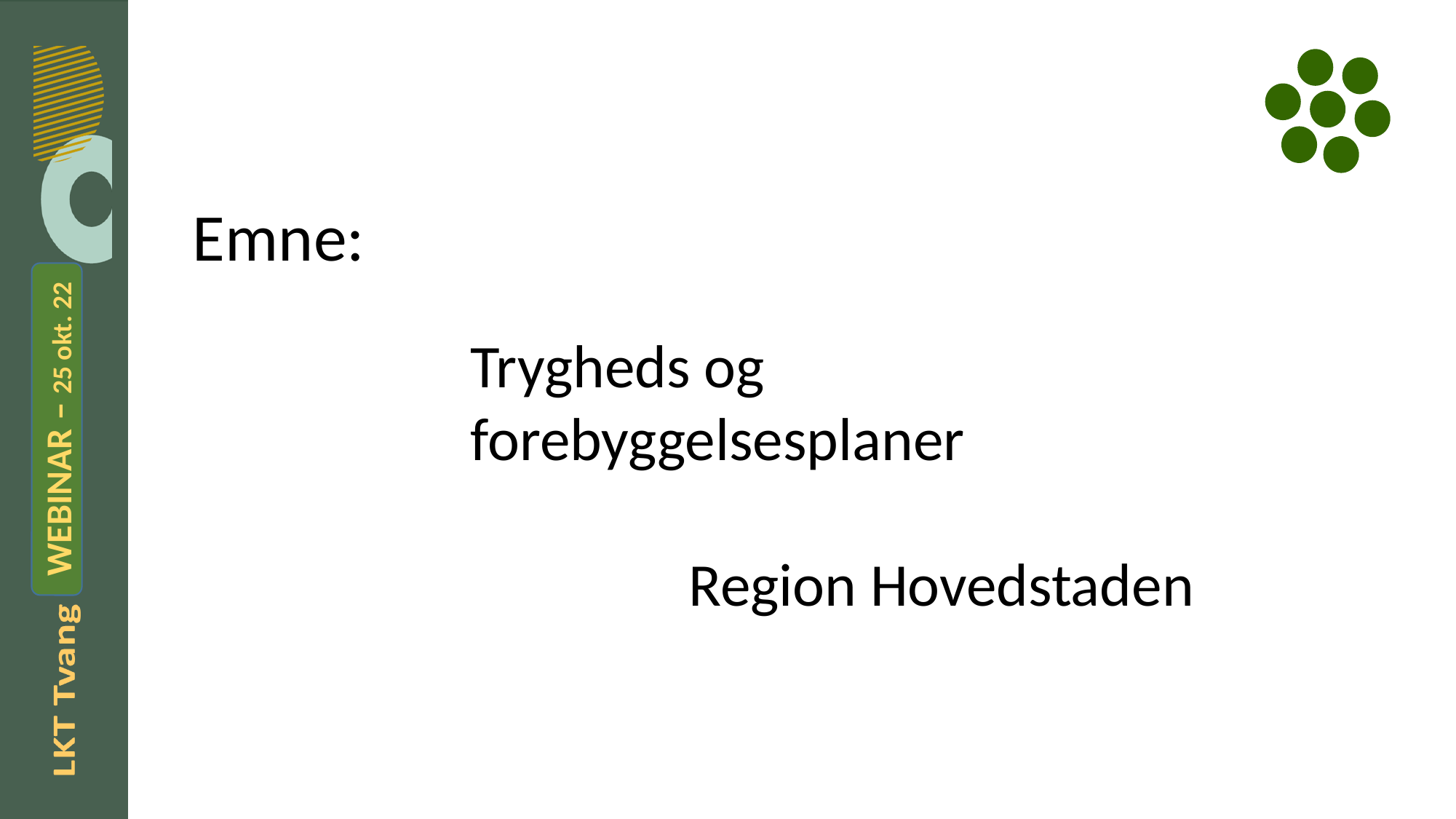

# Emne:

Trygheds og forebyggelsesplaner

		Region Hovedstaden